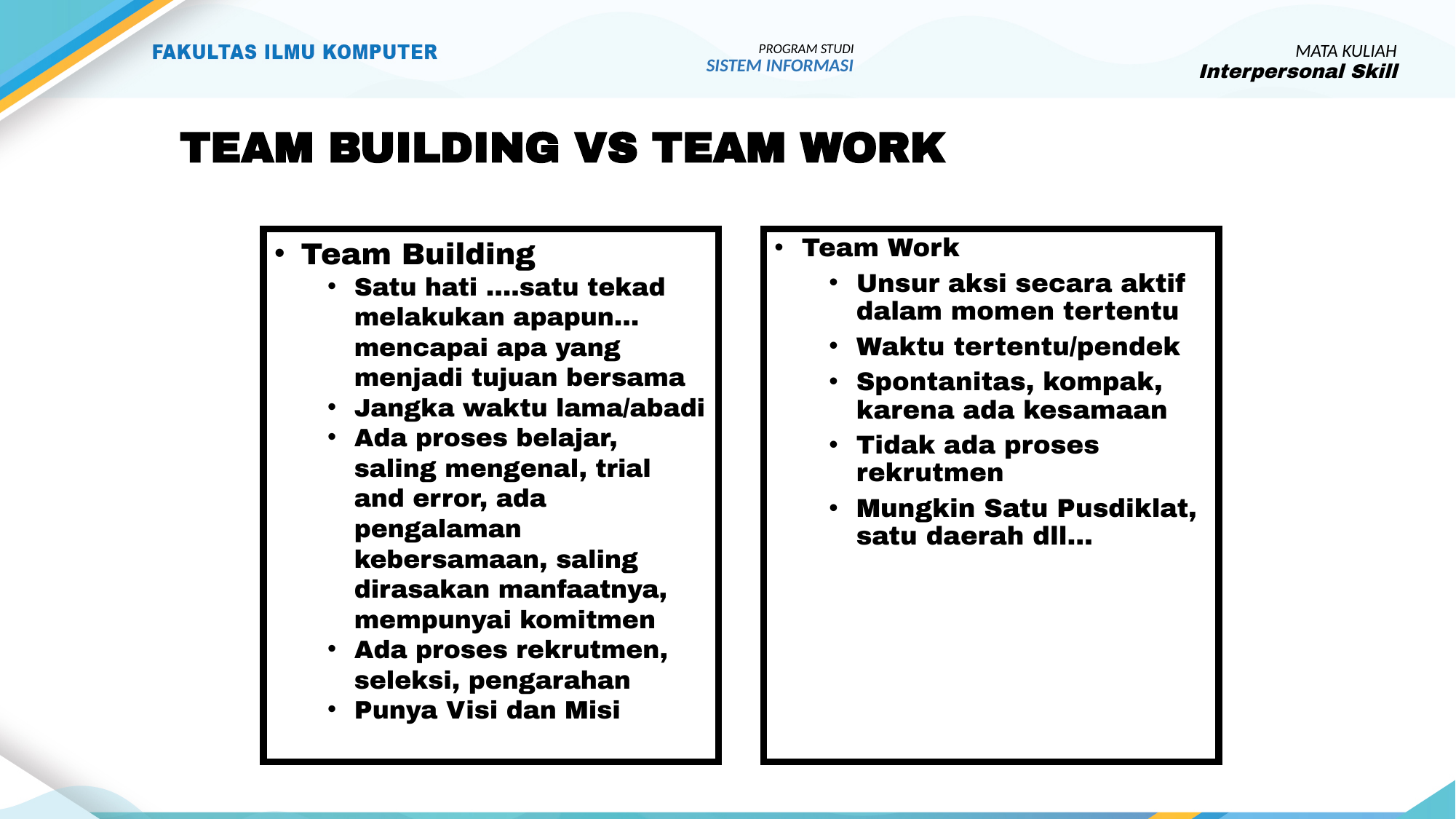

MATA KULIAH
Interpersonal Skill
PROGRAM STUDI
SISTEM INFORMASI
# TEAM BUILDING VS TEAM WORK
Team Building
Satu hati ….satu tekad melakukan apapun… mencapai apa yang menjadi tujuan bersama
Jangka waktu lama/abadi
Ada proses belajar, saling mengenal, trial and error, ada pengalaman kebersamaan, saling dirasakan manfaatnya, mempunyai komitmen
Ada proses rekrutmen, seleksi, pengarahan
Punya Visi dan Misi
Team Work
Unsur aksi secara aktif dalam momen tertentu
Waktu tertentu/pendek
Spontanitas, kompak, karena ada kesamaan
Tidak ada proses rekrutmen
Mungkin Satu Pusdiklat, satu daerah dll…